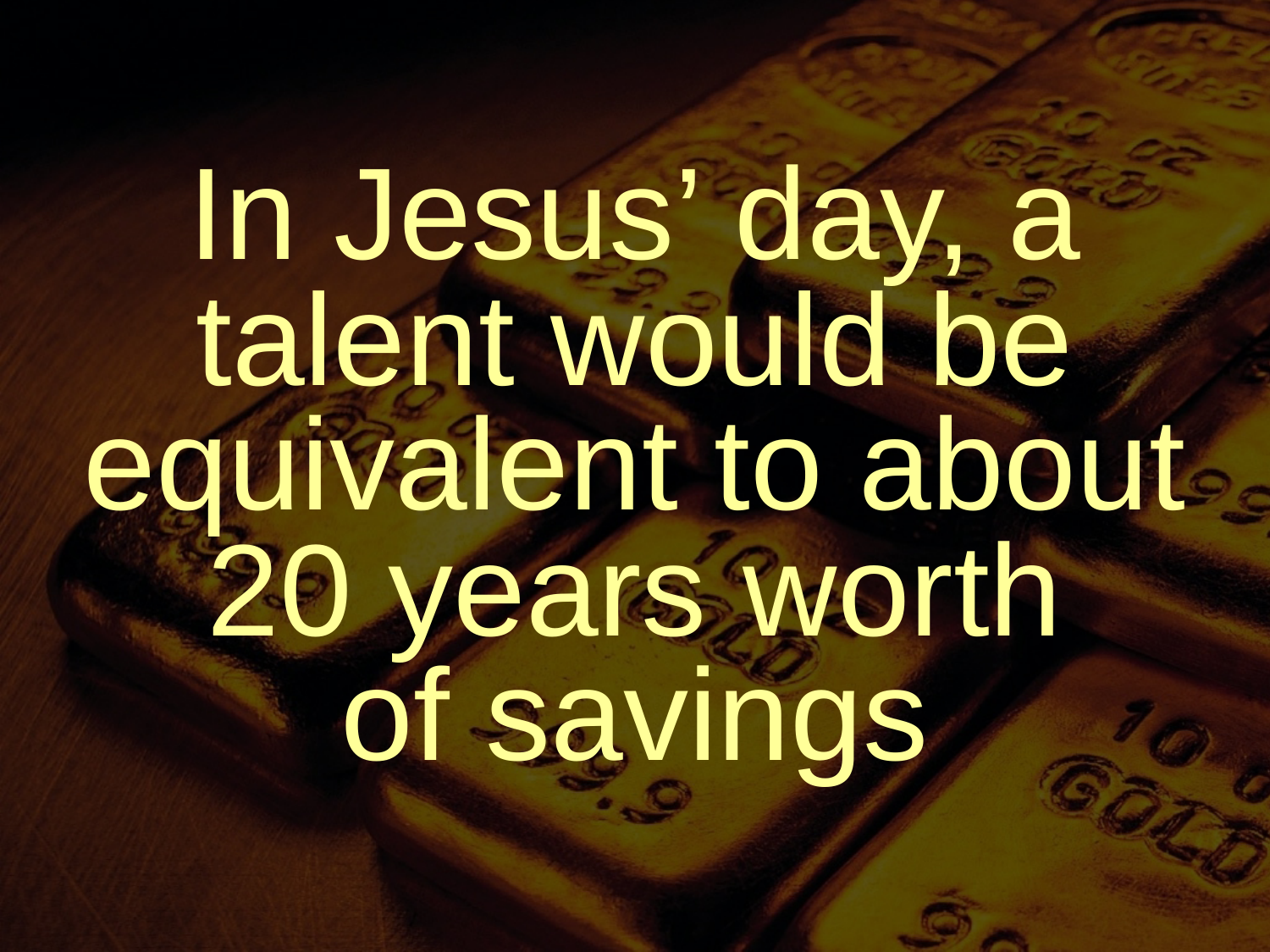

In Jesus’ day, a talent would be equivalent to about 20 years worth
of savings